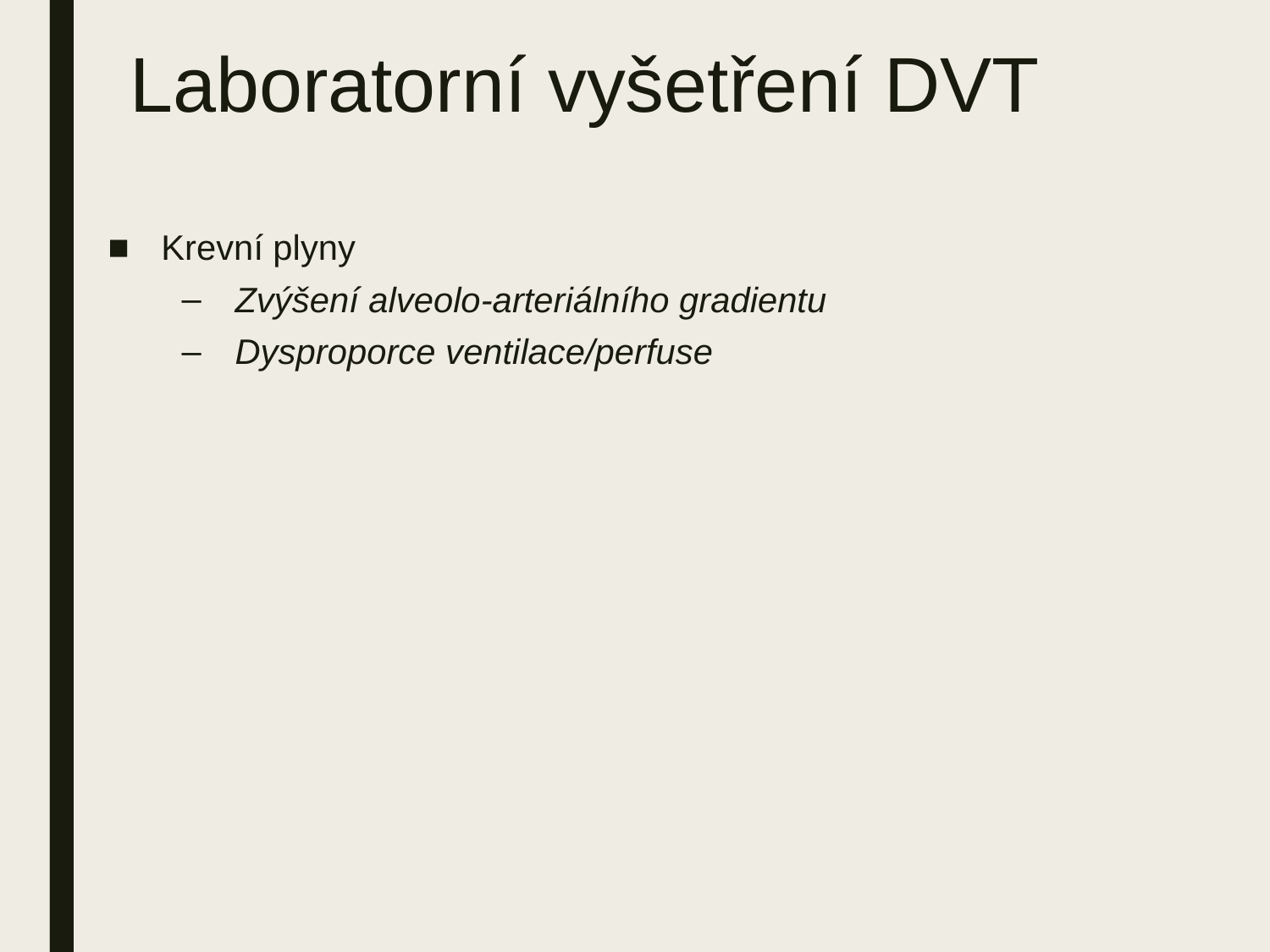

# Laboratorní vyšetření DVT
Krevní plyny
Zvýšení alveolo-arteriálního gradientu
Dysproporce ventilace/perfuse